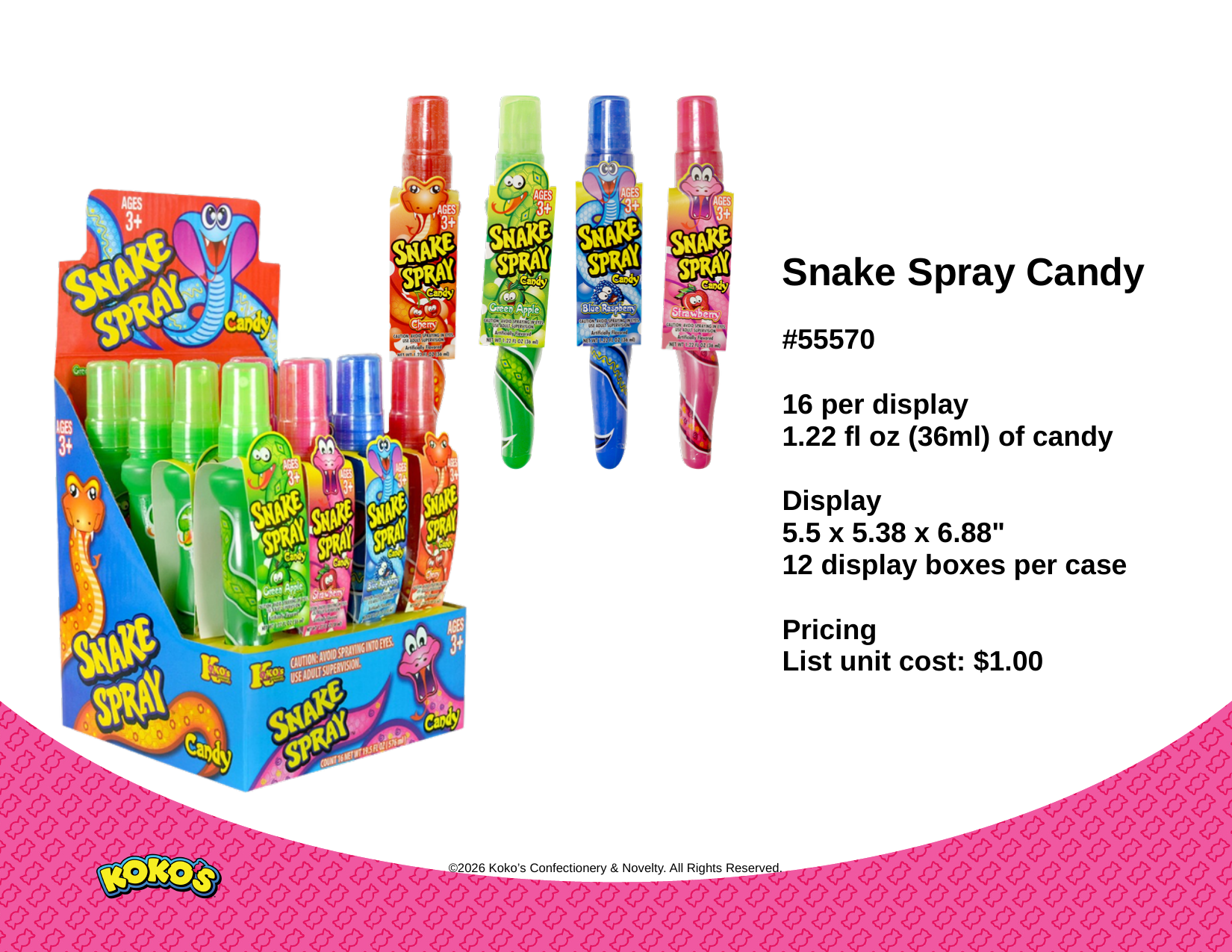

Snake Spray Candy
#55570

16 per display
1.22 fl oz (36ml) of candy

Display
5.5 x 5.38 x 6.88"
12 display boxes per case

Pricing
List unit cost: $1.00
©2026 Koko’s Confectionery & Novelty. All Rights Reserved.